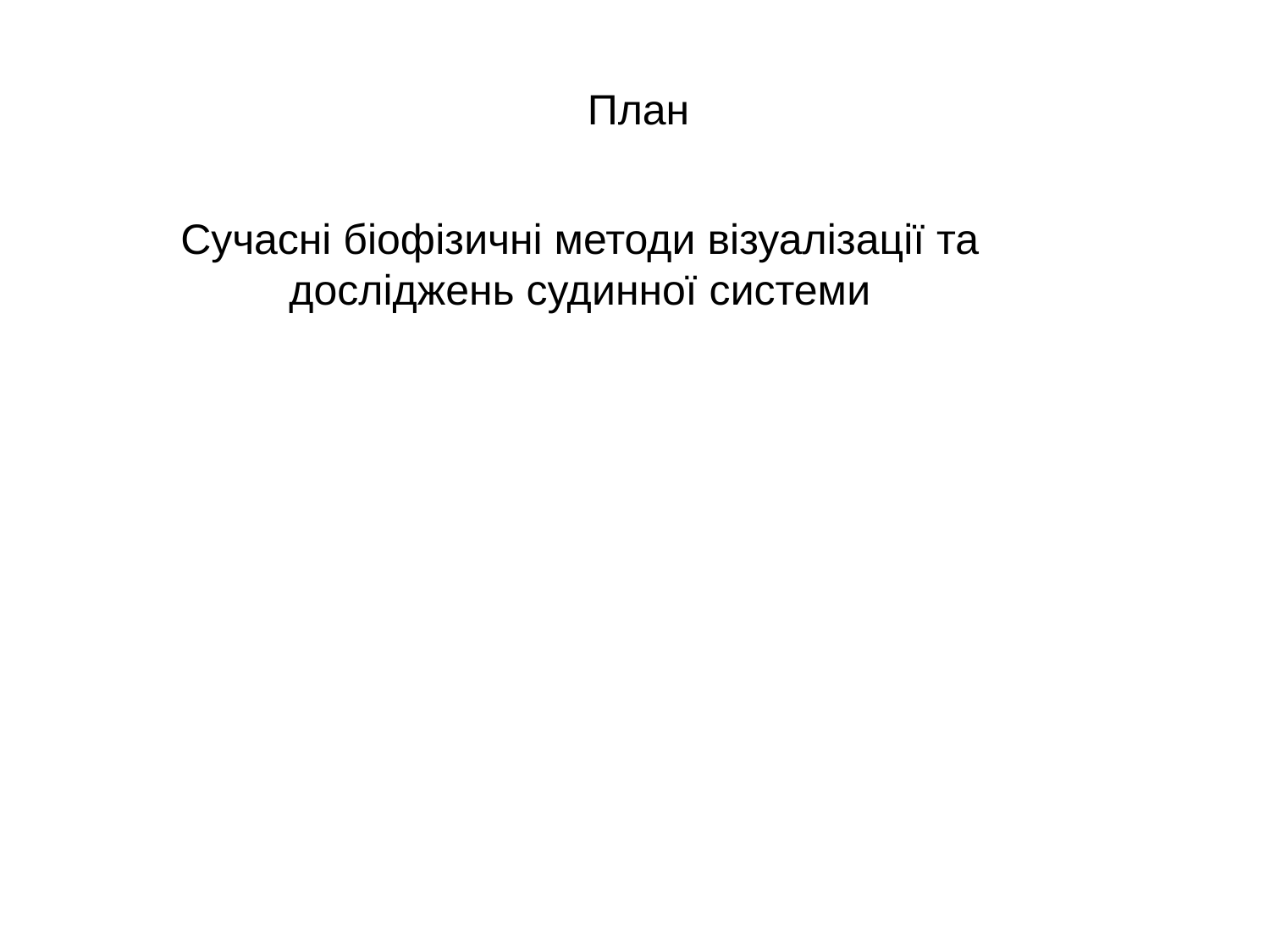

План
Сучасні біофізичні методи візуалізації та досліджень судинної системи